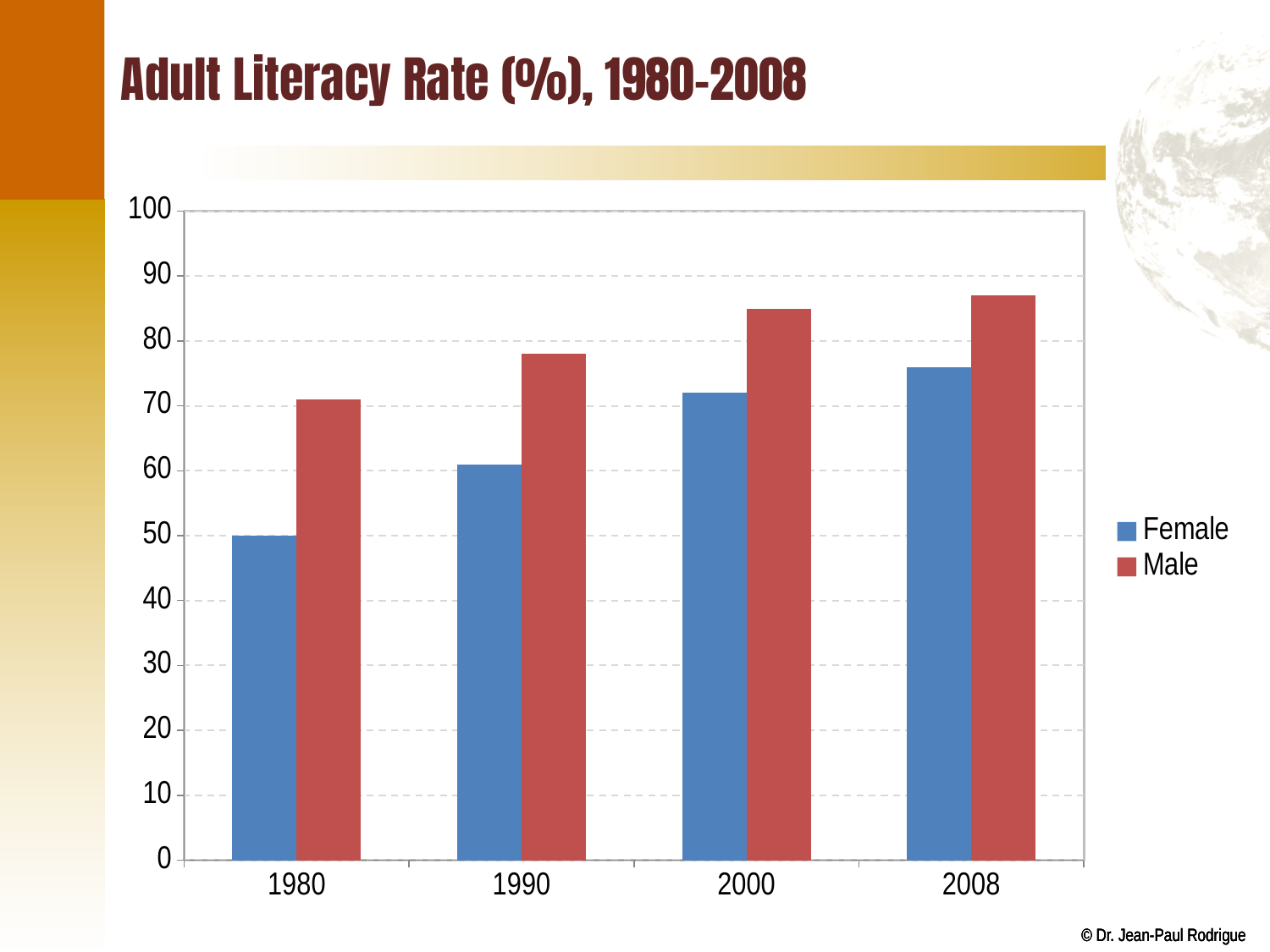

# Adult Literacy Rate (%), 1980-2008

### Chart

| Category | Female | Male |
|---|---|---|
| 1980 | 50.0 | 71.0 |
| 1990 | 61.0 | 78.0 |
| 2000 | 72.0 | 85.0 |
| 2008 | 76.0 | 87.0 |